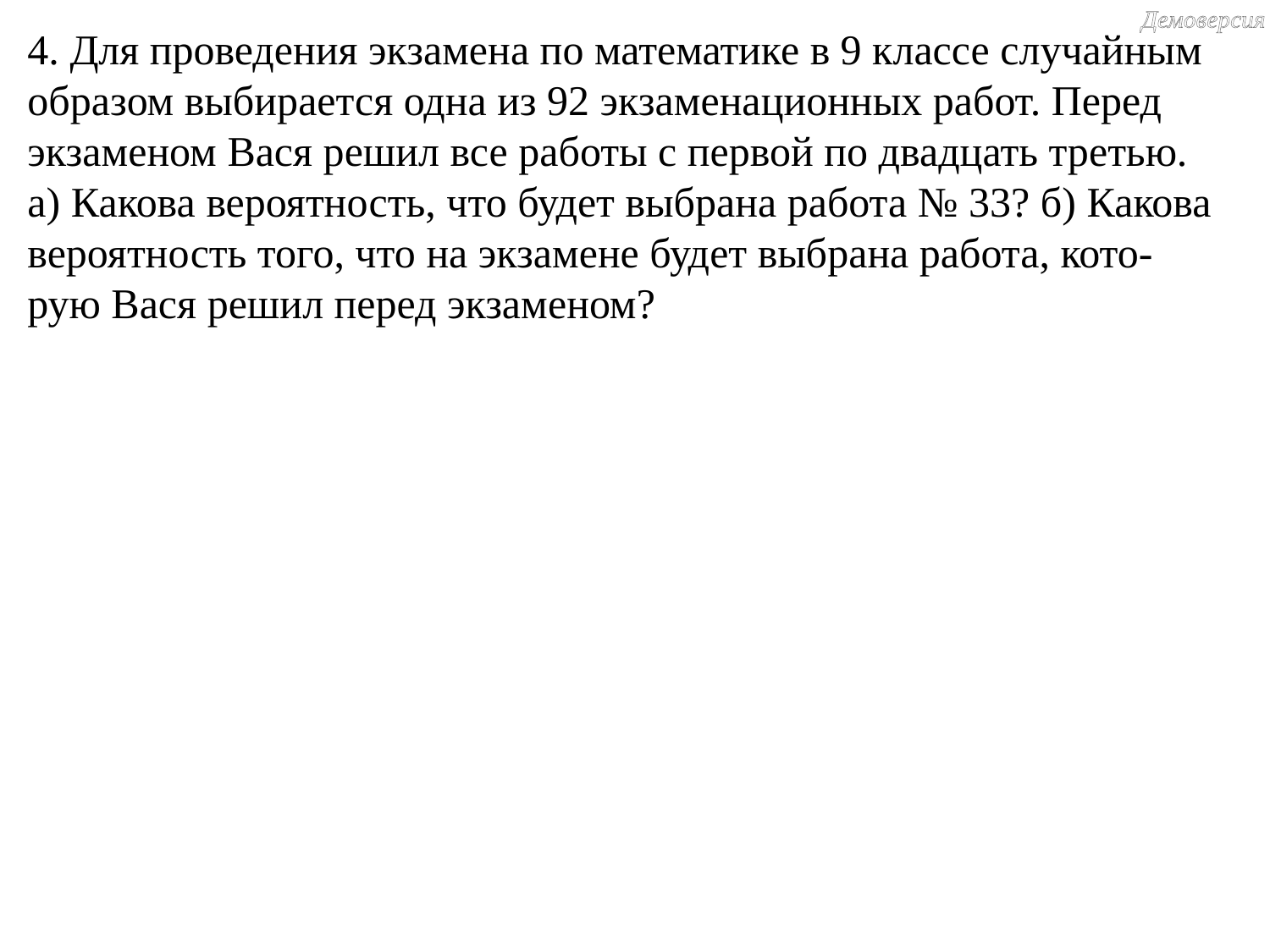

Демоверсия
4. Для проведения экзамена по математике в 9 классе случайным образом выбирается одна из 92 экзаменационных работ. Перед экзаменом Вася решил все работы с первой по двадцать третью. а) Какова вероятность, что будет выбрана работа № 33? б) Какова вероятность того, что на экзамене будет выбрана работа, кото- рую Вася решил перед экзаменом?